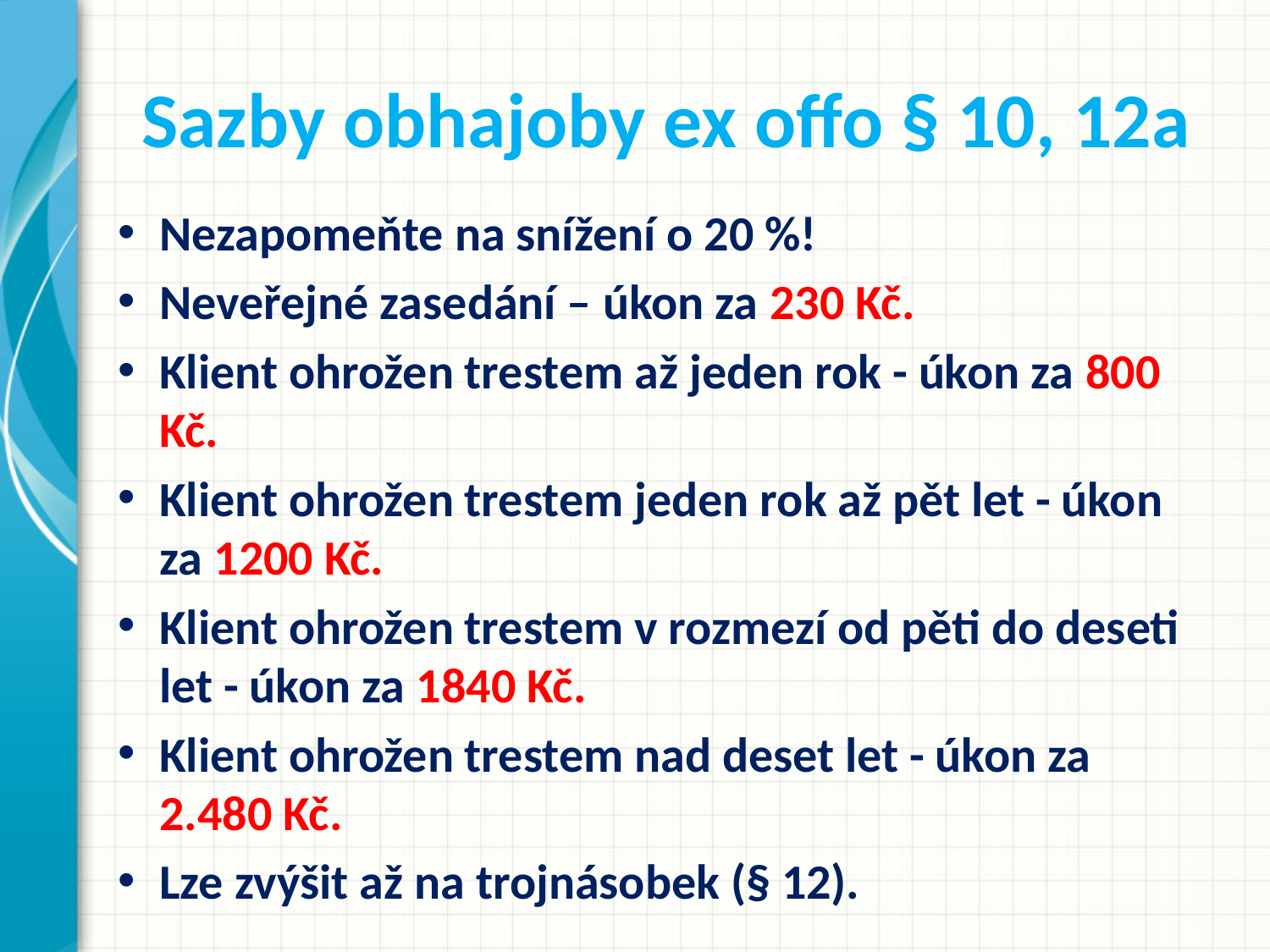

# Sazby obhajoby ex offo § 10, 12a
Nezapomeňte na snížení o 20 %!
Neveřejné zasedání – úkon za 230 Kč.
Klient ohrožen trestem až jeden rok - úkon za 800 Kč.
Klient ohrožen trestem jeden rok až pět let - úkon za 1200 Kč.
Klient ohrožen trestem v rozmezí od pěti do deseti let - úkon za 1840 Kč.
Klient ohrožen trestem nad deset let - úkon za 2.480 Kč.
Lze zvýšit až na trojnásobek (§ 12).